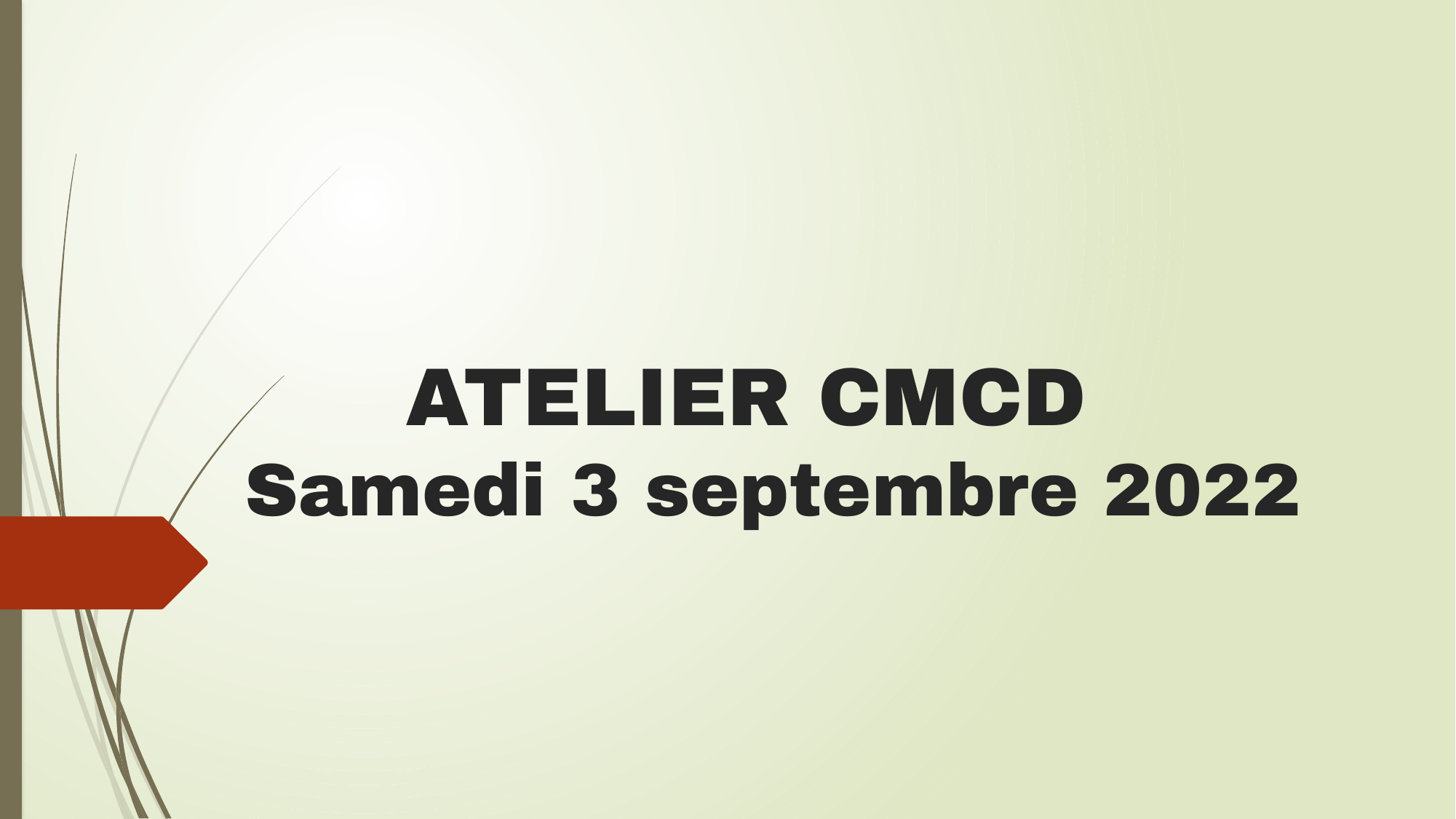

# ATELIER CMCD Samedi 3 septembre 2022